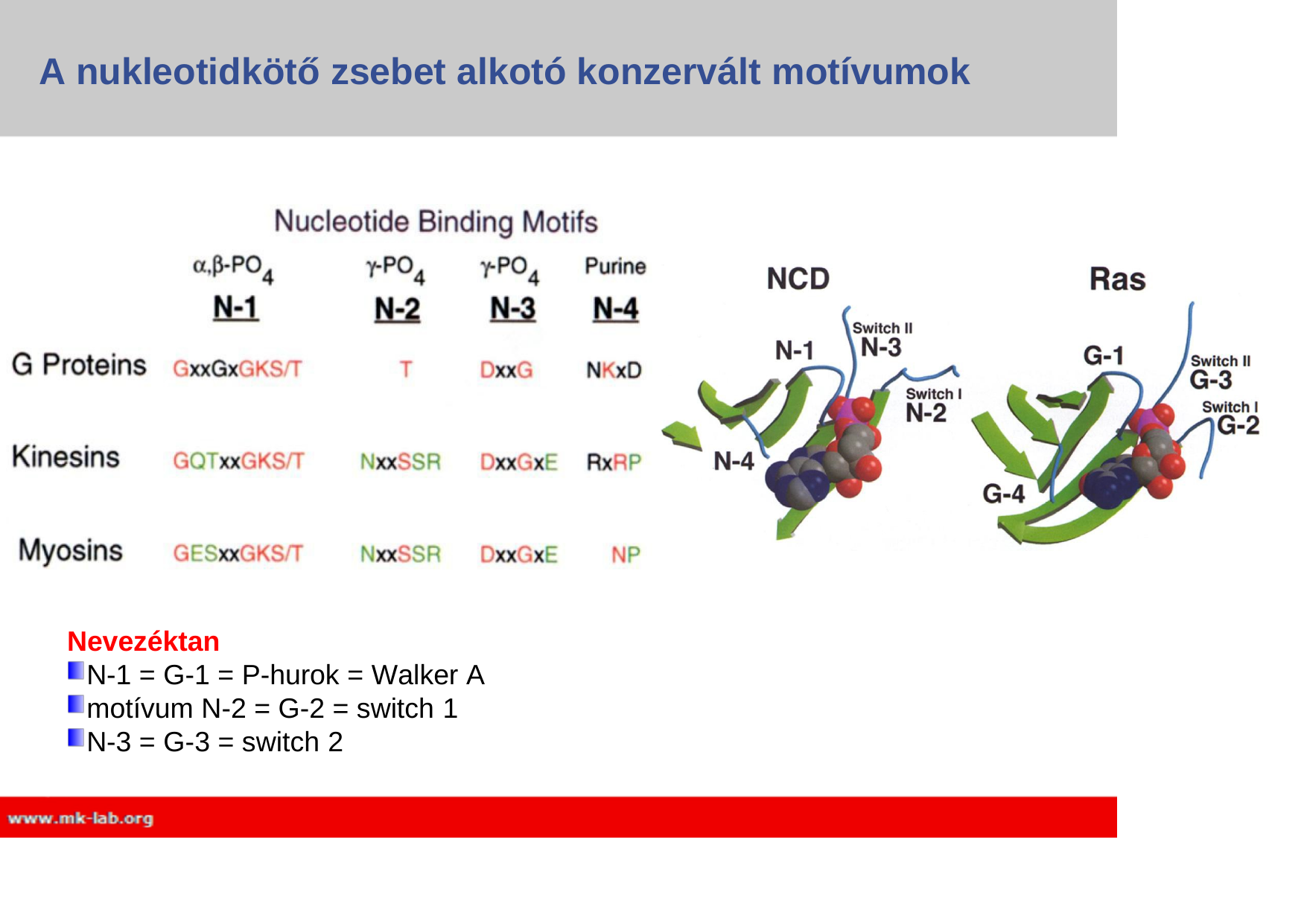

# A nukleotidkötő zsebet alkotó konzervált motívumok

Nevezéktan
N-1 = G-1 = P-hurok = Walker A motívum N-2 = G-2 = switch 1
N-3 = G-3 = switch 2